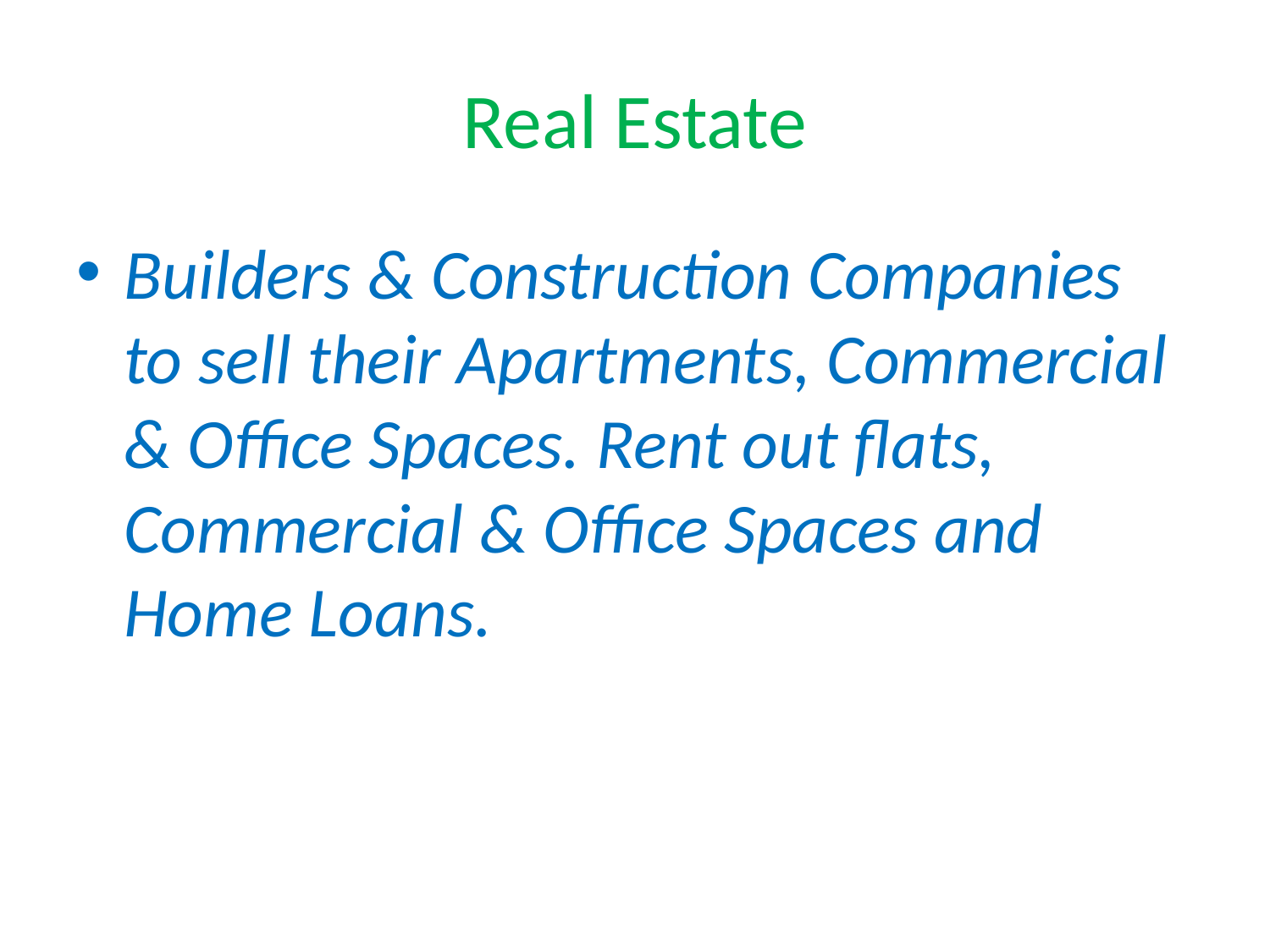

# Real Estate
Builders & Construction Companies to sell their Apartments, Commercial & Office Spaces. Rent out flats, Commercial & Office Spaces and Home Loans.